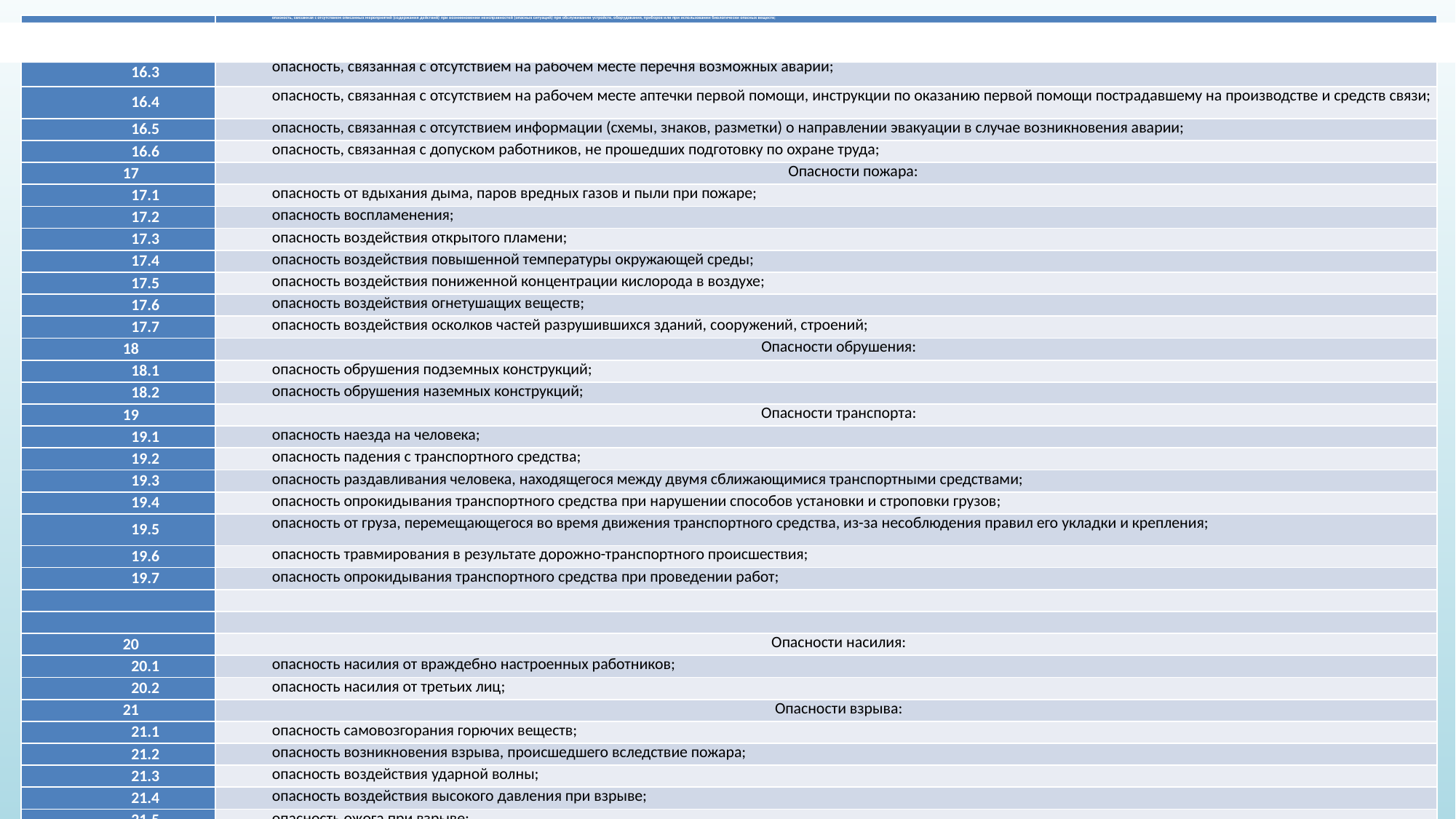

| 16.2 | опасность, связанная с отсутствием описанных мероприятий (содержания действий) при возникновении неисправностей (опасных ситуаций) при обслуживании устройств, оборудования, приборов или при использовании биологически опасных веществ; |
| --- | --- |
| 16.3 | опасность, связанная с отсутствием на рабочем месте перечня возможных аварий; |
| 16.4 | опасность, связанная с отсутствием на рабочем месте аптечки первой помощи, инструкции по оказанию первой помощи пострадавшему на производстве и средств связи; |
| 16.5 | опасность, связанная с отсутствием информации (схемы, знаков, разметки) о направлении эвакуации в случае возникновения аварии; |
| 16.6 | опасность, связанная с допуском работников, не прошедших подготовку по охране труда; |
| 17 | Опасности пожара: |
| 17.1 | опасность от вдыхания дыма, паров вредных газов и пыли при пожаре; |
| 17.2 | опасность воспламенения; |
| 17.3 | опасность воздействия открытого пламени; |
| 17.4 | опасность воздействия повышенной температуры окружающей среды; |
| 17.5 | опасность воздействия пониженной концентрации кислорода в воздухе; |
| 17.6 | опасность воздействия огнетушащих веществ; |
| 17.7 | опасность воздействия осколков частей разрушившихся зданий, сооружений, строений; |
| 18 | Опасности обрушения: |
| 18.1 | опасность обрушения подземных конструкций; |
| 18.2 | опасность обрушения наземных конструкций; |
| 19 | Опасности транспорта: |
| 19.1 | опасность наезда на человека; |
| 19.2 | опасность падения с транспортного средства; |
| 19.3 | опасность раздавливания человека, находящегося между двумя сближающимися транспортными средствами; |
| 19.4 | опасность опрокидывания транспортного средства при нарушении способов установки и строповки грузов; |
| 19.5 | опасность от груза, перемещающегося во время движения транспортного средства, из-за несоблюдения правил его укладки и крепления; |
| 19.6 | опасность травмирования в результате дорожно-транспортного происшествия; |
| 19.7 | опасность опрокидывания транспортного средства при проведении работ; |
|  |  |
|  |  |
| 20 | Опасности насилия: |
| 20.1 | опасность насилия от враждебно настроенных работников; |
| 20.2 | опасность насилия от третьих лиц; |
| 21 | Опасности взрыва: |
| 21.1 | опасность самовозгорания горючих веществ; |
| 21.2 | опасность возникновения взрыва, происшедшего вследствие пожара; |
| 21.3 | опасность воздействия ударной волны; |
| 21.4 | опасность воздействия высокого давления при взрыве; |
| 21.5 | опасность ожога при взрыве; |
| 21.6 | опасность обрушения горных пород при взрыве; |
| 22 | Опасности, связанные с применением средств индивидуальной защиты: |
| 22.1. | опасность, связанная с несоответствием средств индивидуальной защиты анатомическим особенностям человека; |
| 22.2 | опасность, связанная со скованностью, вызванной применением средств индивидуальной защиты; |
| 22.3 | опасность отравления. |